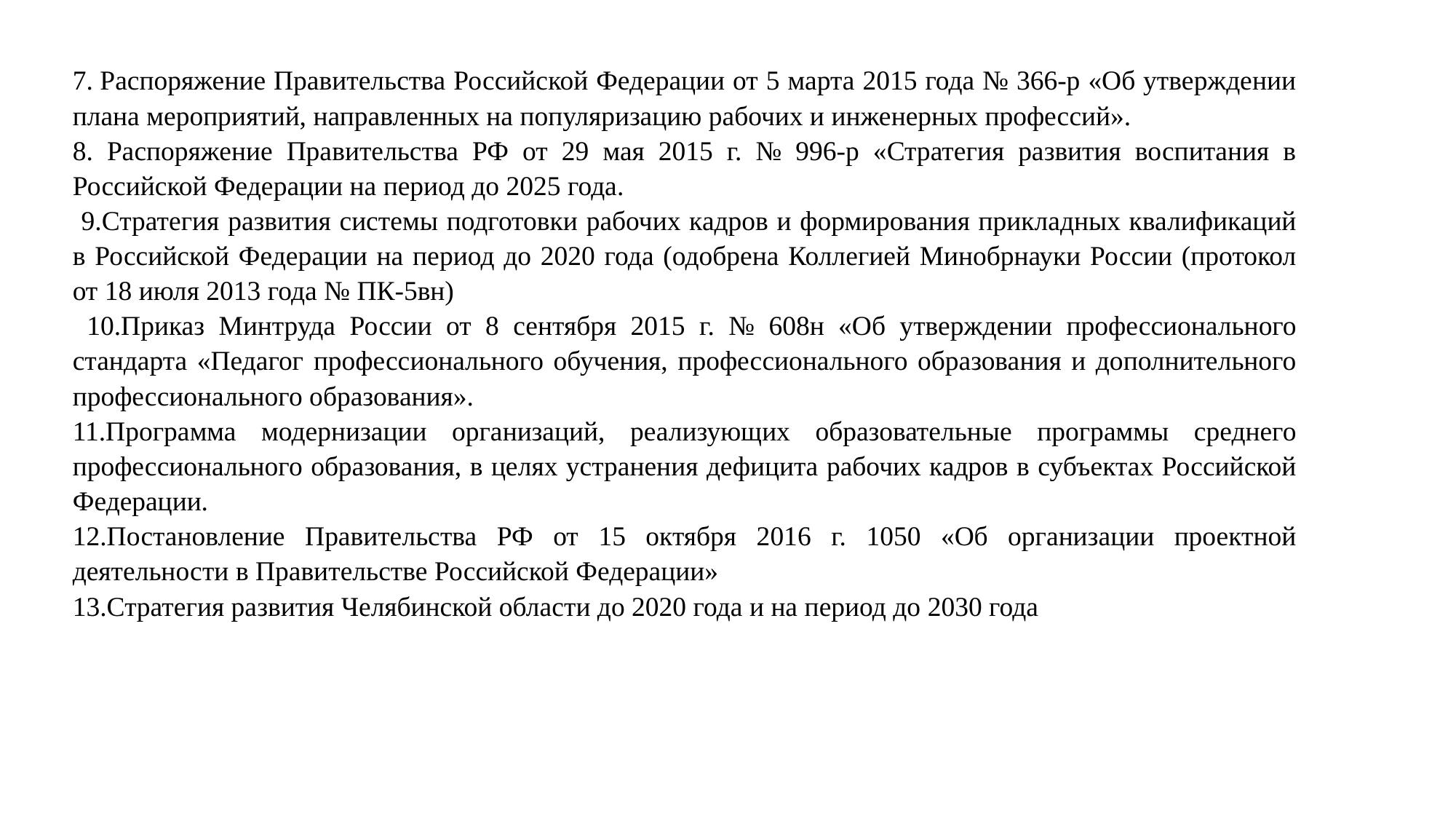

7. Распоряжение Правительства Российской Федерации от 5 марта 2015 года № 366-р «Об утверждении плана мероприятий, направленных на популяризацию рабочих и инженерных профессий».
8.  Распоряжение Правительства РФ от 29 мая 2015 г. № 996-р «Стратегия развития воспитания в Российской Федерации на период до 2025 года.
 9.Стратегия развития системы подготовки рабочих кадров и формирования прикладных квалификаций в Российской Федерации на период до 2020 года (одобрена Коллегией Минобрнауки России (протокол от 18 июля 2013 года № ПК-5вн)
 10.Приказ Минтруда России от 8 сентября 2015 г. № 608н «Об утверждении профессионального стандарта «Педагог профессионального обучения, профессионального образования и дополнительного профессионального образования».
11.Программа модернизации организаций, реализующих образовательные программы среднего профессионального образования, в целях устранения дефицита рабочих кадров в субъектах Российской Федерации.
12.Постановление Правительства РФ от 15 октября 2016 г. 1050 «Об организации проектной деятельности в Правительстве Российской Федерации»
13.Стратегия развития Челябинской области до 2020 года и на период до 2030 года